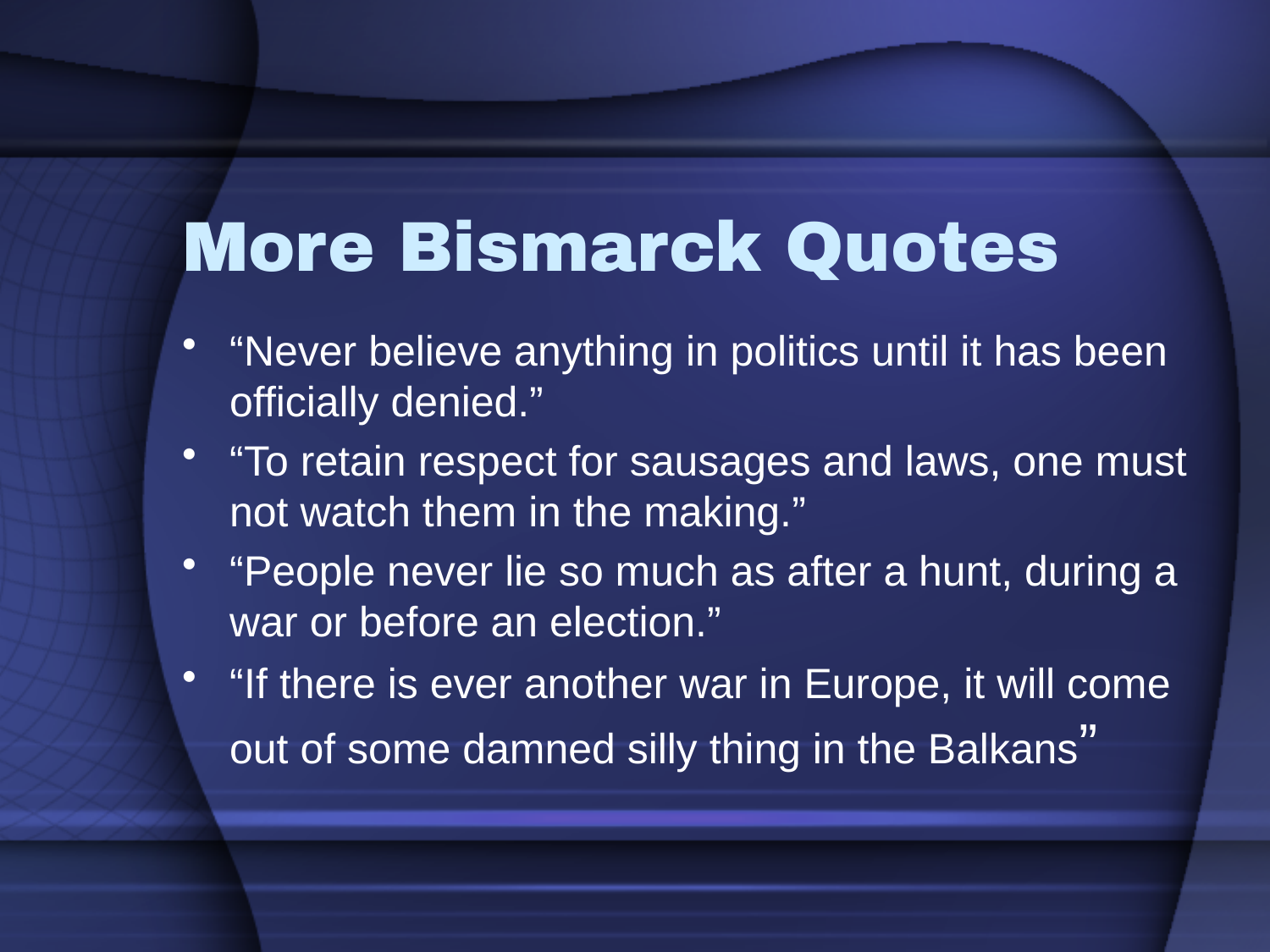

# More Bismarck Quotes
“Never believe anything in politics until it has been officially denied.”
“To retain respect for sausages and laws, one must not watch them in the making.”
“People never lie so much as after a hunt, during a war or before an election.”
“If there is ever another war in Europe, it will come out of some damned silly thing in the Balkans”